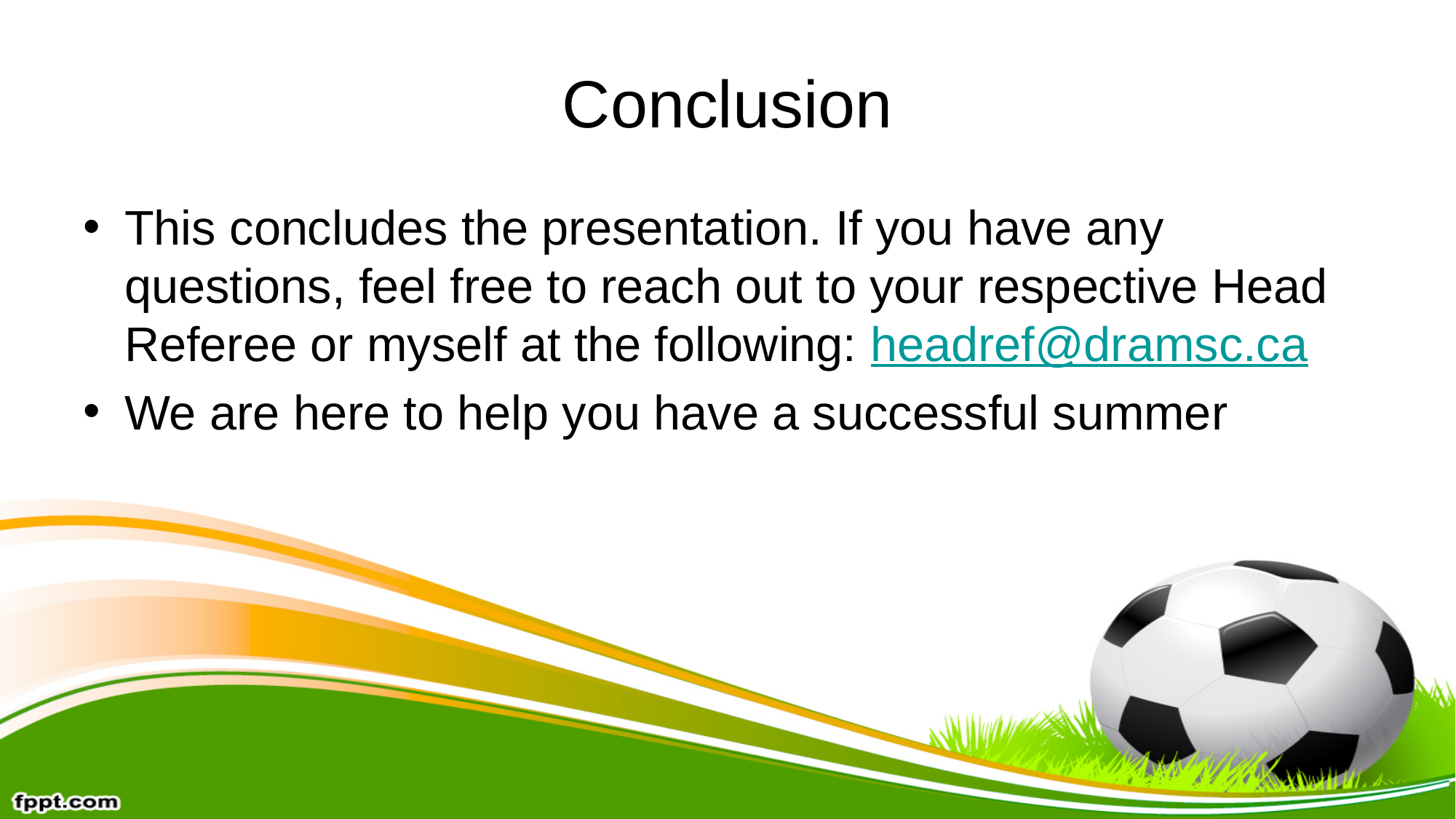

# Conclusion
This concludes the presentation. If you have any questions, feel free to reach out to your respective Head Referee or myself at the following: headref@dramsc.ca
We are here to help you have a successful summer